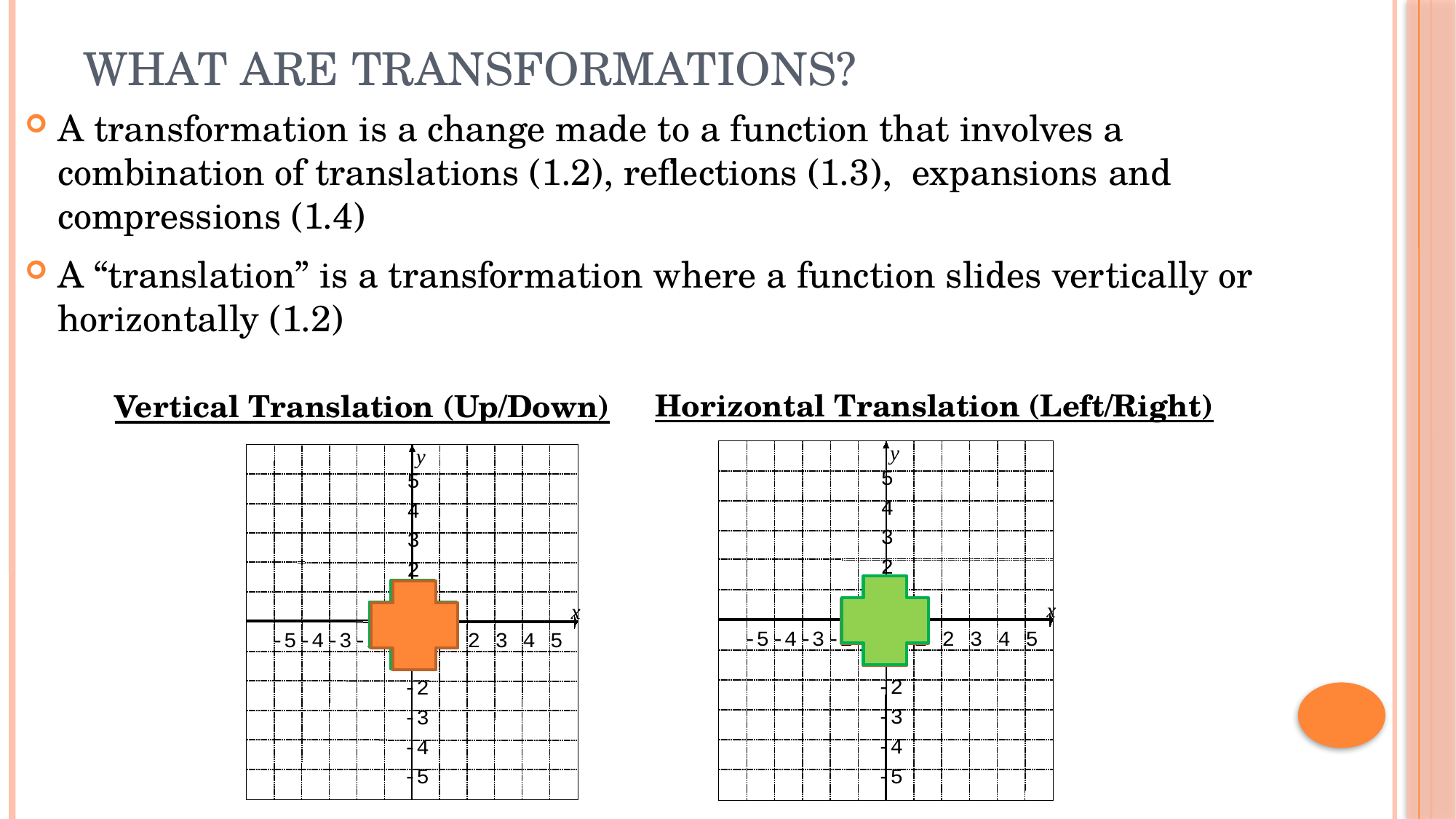

# What are Transformations?
A transformation is a change made to a function that involves a combination of translations (1.2), reflections (1.3),  expansions and compressions (1.4)
A “translation” is a transformation where a function slides vertically or horizontally (1.2)
Horizontal Translation (Left/Right)
Vertical Translation (Up/Down)
y

5

4

3

2

1

x

-5
-4
-3
-2
-1
0
1
2
3
4
5
-1

-2

-3

-4

-5

y

5

4

3

2

1

x

-5
-4
-3
-2
-1
0
1
2
3
4
5
-1

-2

-3

-4

-5